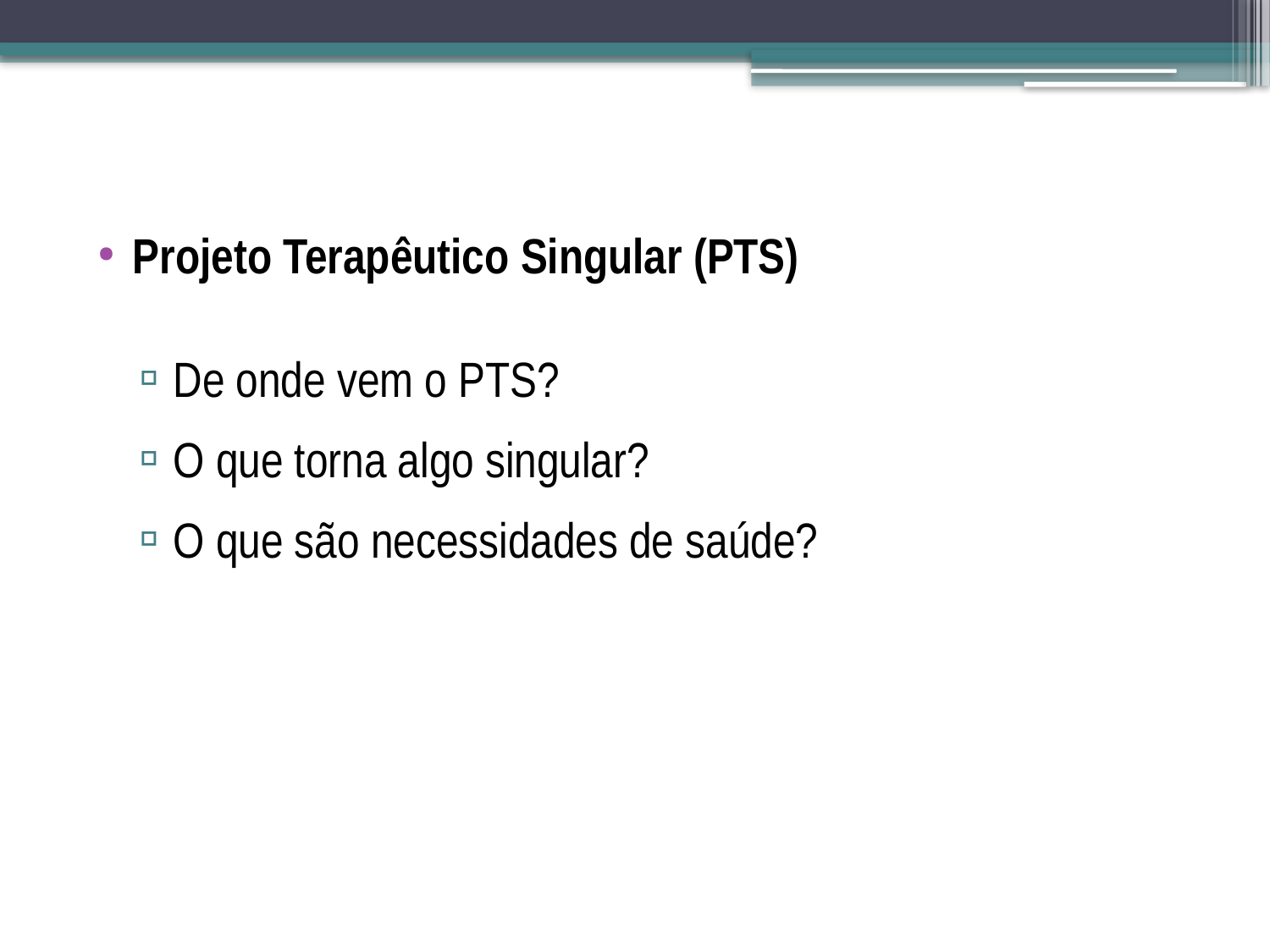

Projeto Terapêutico Singular (PTS)

De onde vem o PTS?
O que torna algo singular?
O que são necessidades de saúde?